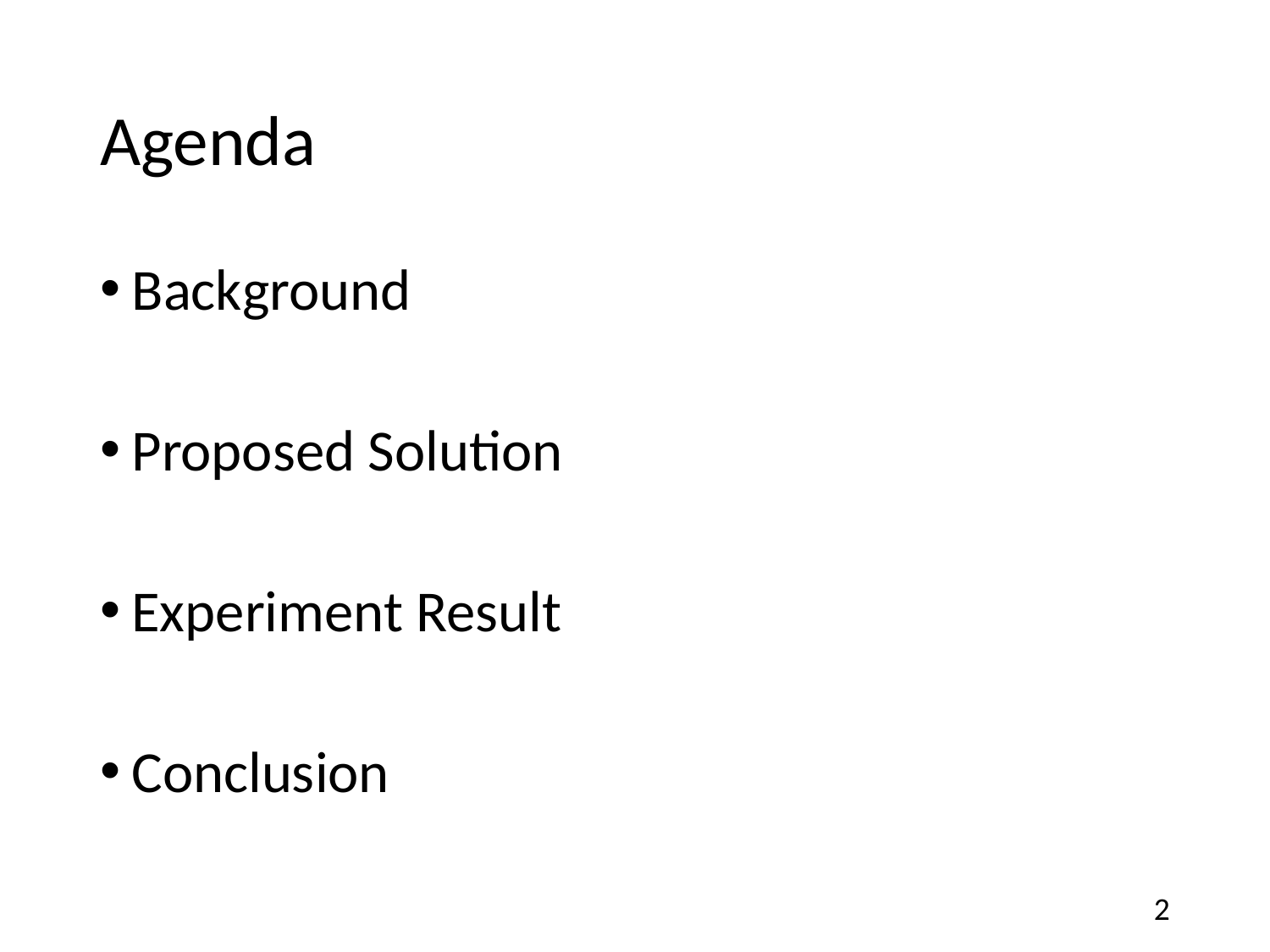

# Agenda
Background

Proposed Solution

Experiment Result

Conclusion

2